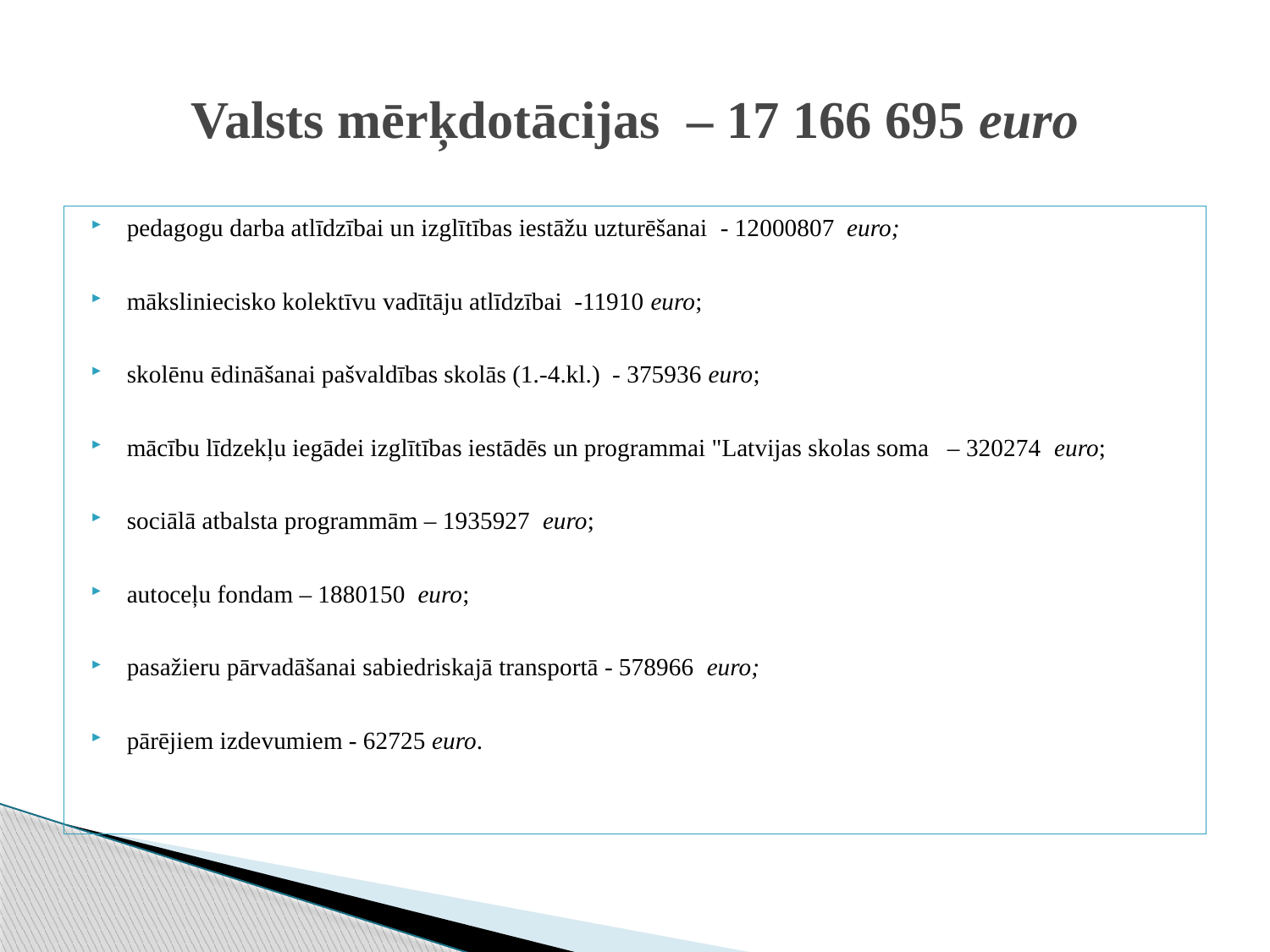

# Valsts mērķdotācijas  – 17 166 695 euro
pedagogu darba atlīdzībai un izglītības iestāžu uzturēšanai  - 12000807  euro;

māksliniecisko kolektīvu vadītāju atlīdzībai  -11910 euro;

skolēnu ēdināšanai pašvaldības skolās (1.-4.kl.)  - 375936 euro;

mācību līdzekļu iegādei izglītības iestādēs un programmai "Latvijas skolas soma   – 320274  euro;

sociālā atbalsta programmām – 1935927  euro;

autoceļu fondam – 1880150  euro;

pasažieru pārvadāšanai sabiedriskajā transportā - 578966  euro;

pārējiem izdevumiem - 62725 euro.